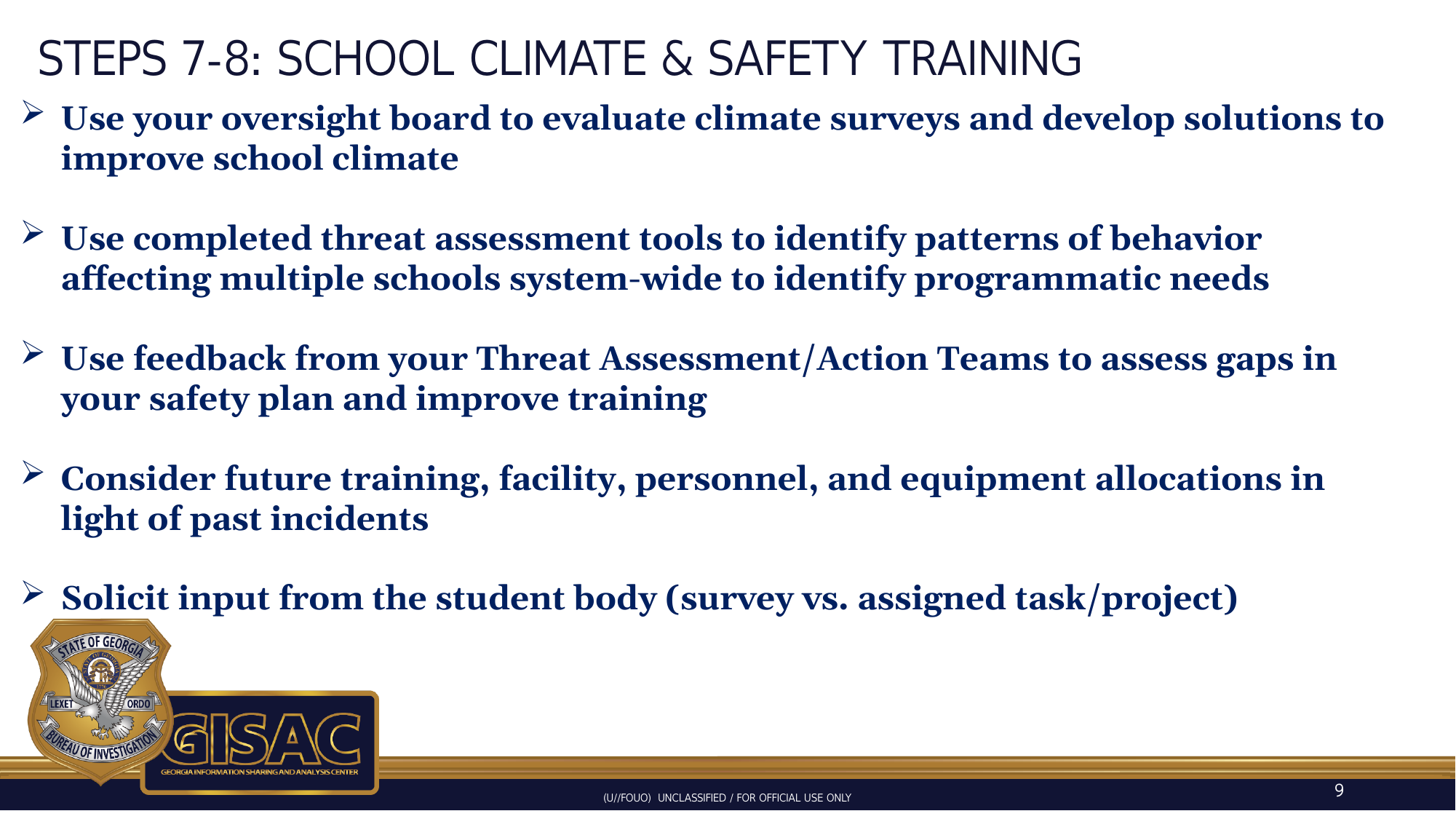

# Steps 7-8: School climate & safety training
Use your oversight board to evaluate climate surveys and develop solutions to improve school climate

Use completed threat assessment tools to identify patterns of behavior affecting multiple schools system-wide to identify programmatic needs

Use feedback from your Threat Assessment/Action Teams to assess gaps in your safety plan and improve training

Consider future training, facility, personnel, and equipment allocations in light of past incidents

Solicit input from the student body (survey vs. assigned task/project)
9
(U//FOUO)  UNCLASSIFIED / FOR OFFICIAL USE ONLY